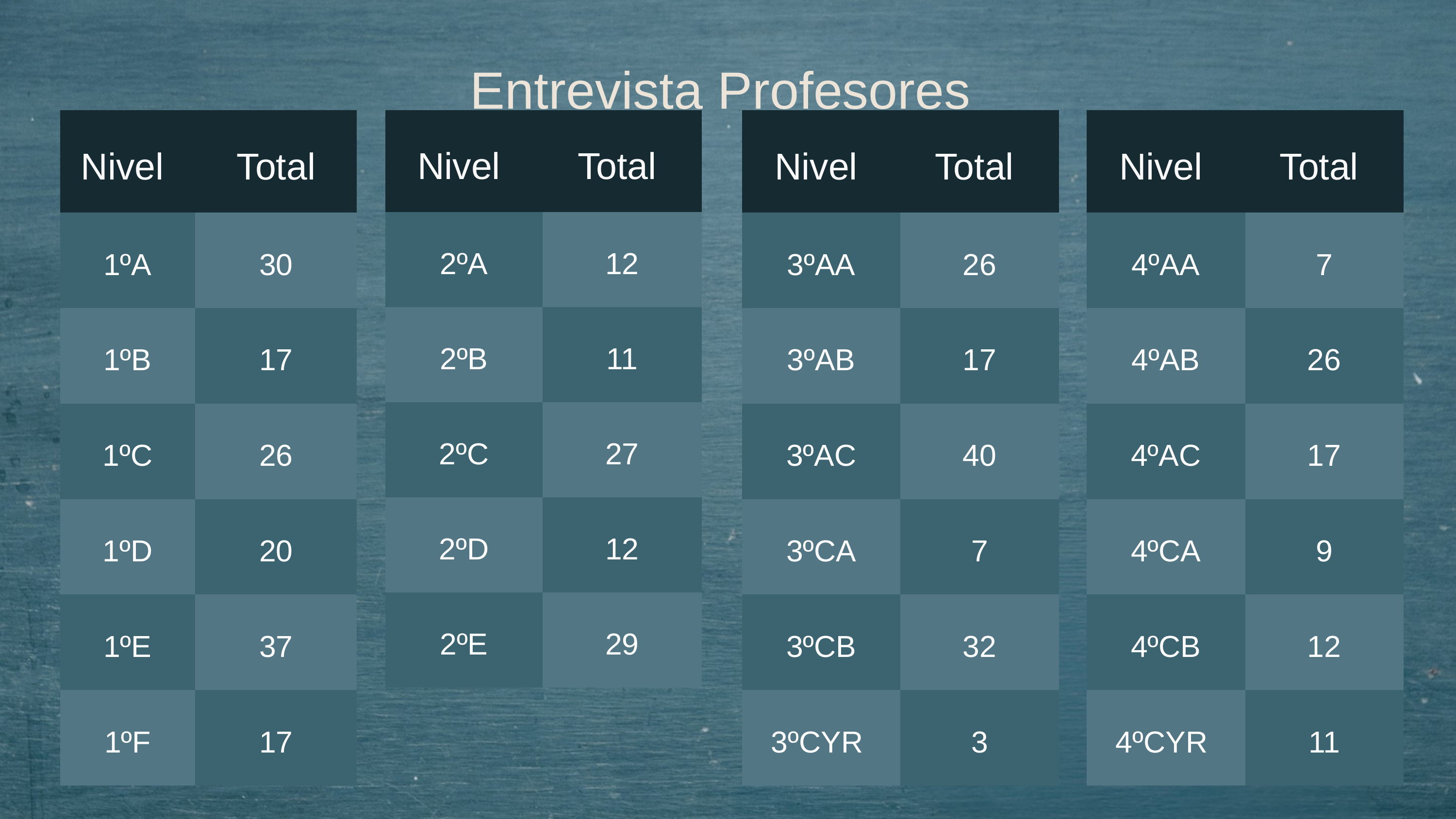

Entrevista Profesores
| Nivel | Total |
| --- | --- |
| 1ºA | 30 |
| 1ºB | 17 |
| 1ºC | 26 |
| 1ºD | 20 |
| 1ºE | 37 |
| 1ºF | 17 |
| Nivel | Total |
| --- | --- |
| 2ºA | 12 |
| 2ºB | 11 |
| 2ºC | 27 |
| 2ºD | 12 |
| 2ºE | 29 |
| Nivel | Total |
| --- | --- |
| 3ºAA | 26 |
| 3ºAB | 17 |
| 3ºAC | 40 |
| 3ºCA | 7 |
| 3ºCB | 32 |
| 3ºCYR | 3 |
| Nivel | Total |
| --- | --- |
| 4ºAA | 7 |
| 4ºAB | 26 |
| 4ºAC | 17 |
| 4ºCA | 9 |
| 4ºCB | 12 |
| 4ºCYR | 11 |